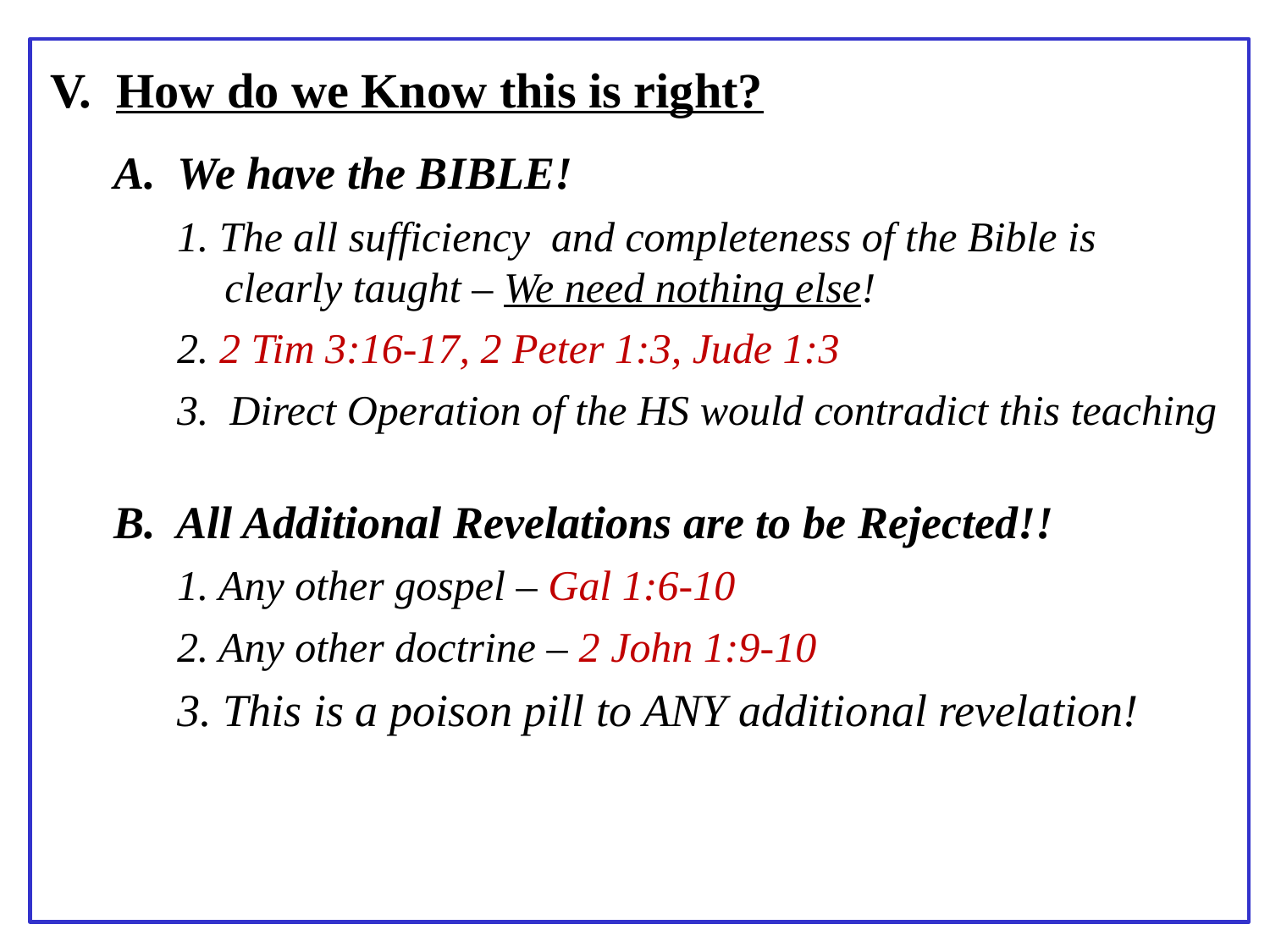

V.  How do we Know this is right?

A.  We have the BIBLE!
1. The all sufficiency  and completeness of the Bible is clearly taught – We need nothing else!
2. 2 Tim 3:16-17, 2 Peter 1:3, Jude 1:3
3.  Direct Operation of the HS would contradict this teaching

B.  All Additional Revelations are to be Rejected!!
1. Any other gospel – Gal 1:6-10
2. Any other doctrine – 2 John 1:9-10
3. This is a poison pill to ANY additional revelation!